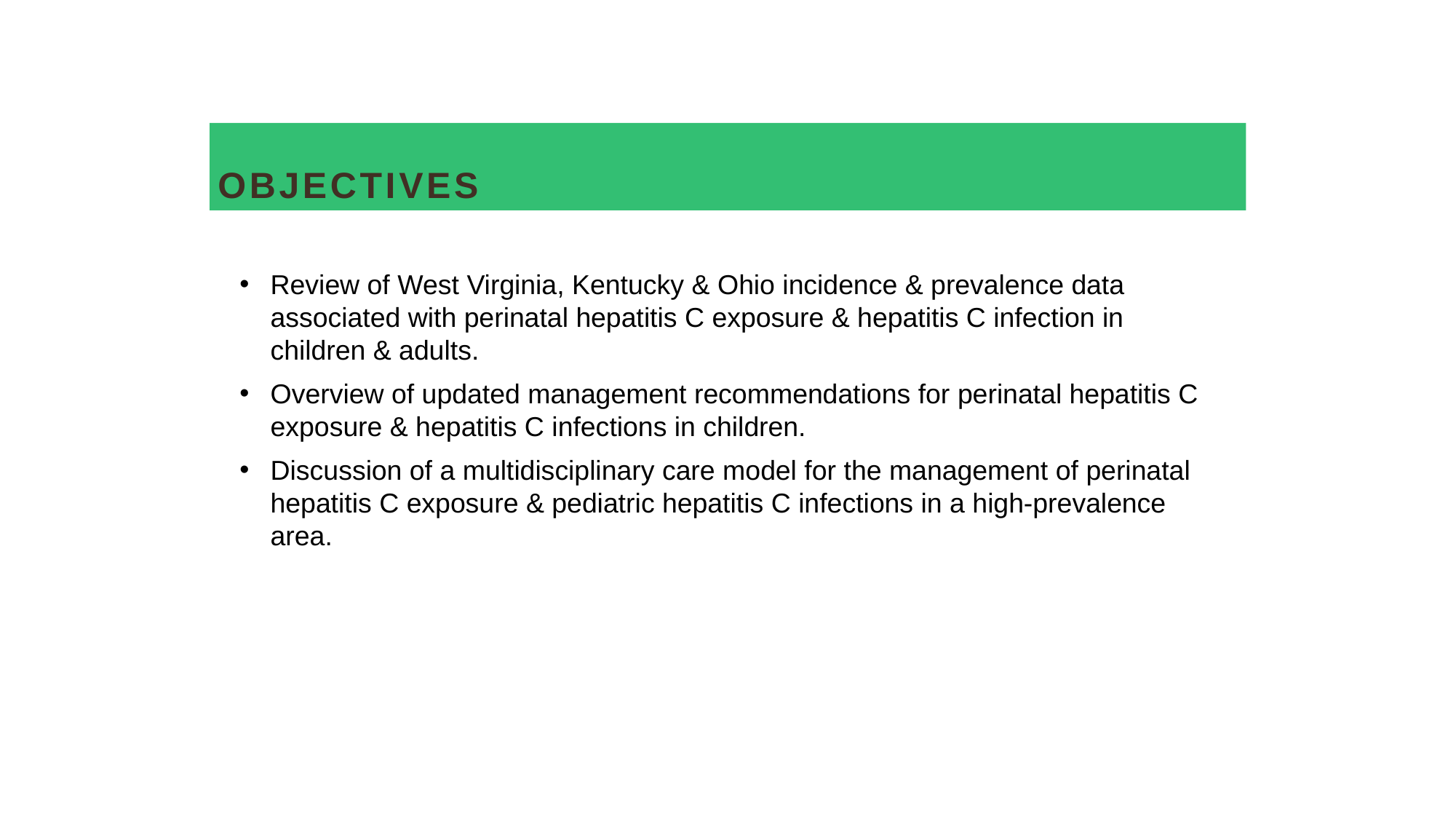

# Objectives
Review of West Virginia, Kentucky & Ohio incidence & prevalence data associated with perinatal hepatitis C exposure & hepatitis C infection in children & adults.

Overview of updated management recommendations for perinatal hepatitis C exposure & hepatitis C infections in children.

Discussion of a multidisciplinary care model for the management of perinatal hepatitis C exposure & pediatric hepatitis C infections in a high-prevalence area.